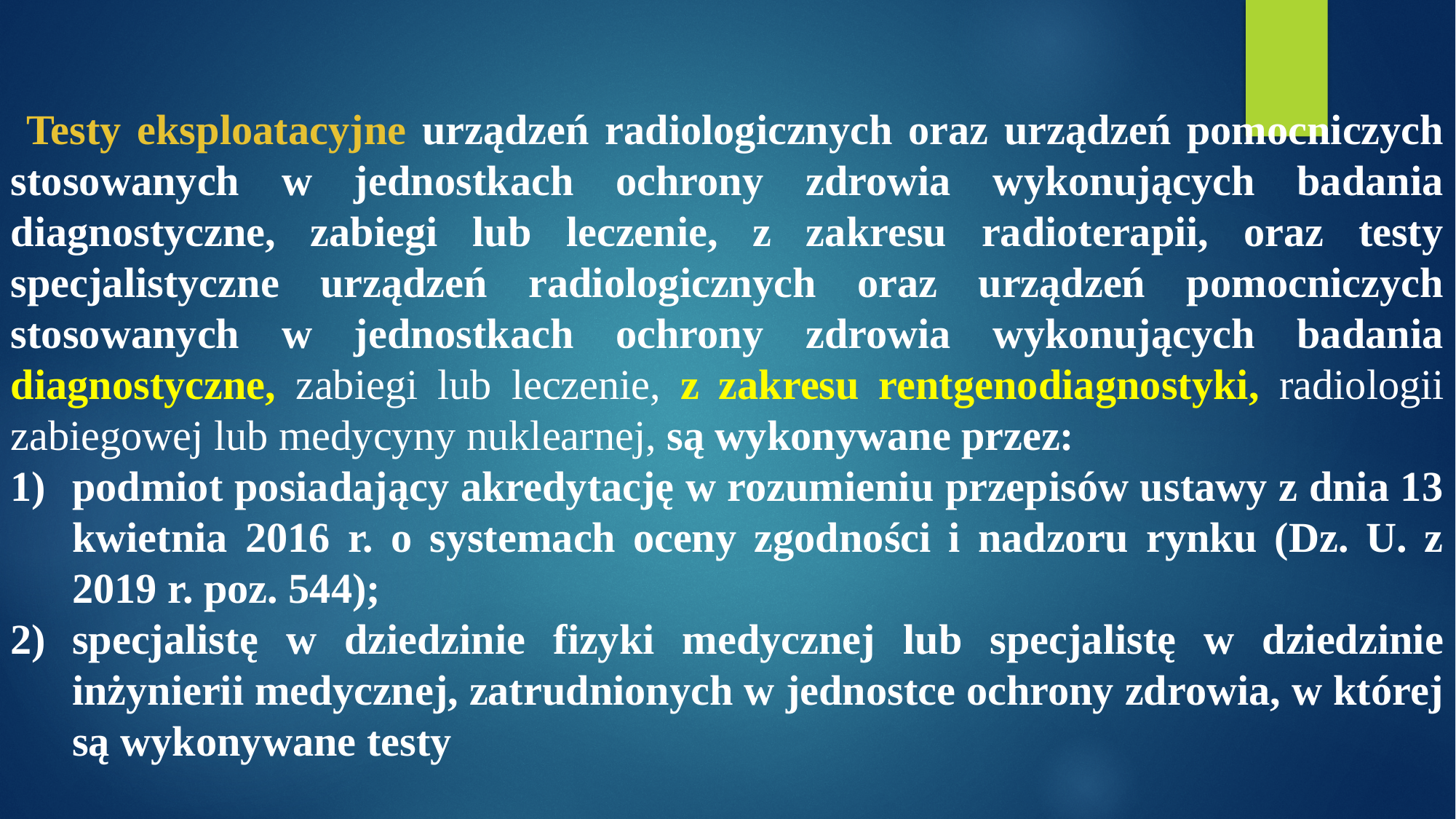

Testy eksploatacyjne urządzeń radiologicznych oraz urządzeń pomocniczych stosowanych w jednostkach ochrony zdrowia wykonujących badania diagnostyczne, zabiegi lub leczenie, z zakresu radioterapii, oraz testy specjalistyczne urządzeń radiologicznych oraz urządzeń pomocniczych stosowanych w jednostkach ochrony zdrowia wykonujących badania diagnostyczne, zabiegi lub leczenie, z zakresu rentgenodiagnostyki, radiologii zabiegowej lub medycyny nuklearnej, są wykonywane przez:
podmiot posiadający akredytację w rozumieniu przepisów ustawy z dnia 13 kwietnia 2016 r. o systemach oceny zgodności i nadzoru rynku (Dz. U. z 2019 r. poz. 544);
specjalistę w dziedzinie fizyki medycznej lub specjalistę w dziedzinie inżynierii medycznej, zatrudnionych w jednostce ochrony zdrowia, w której są wykonywane testy